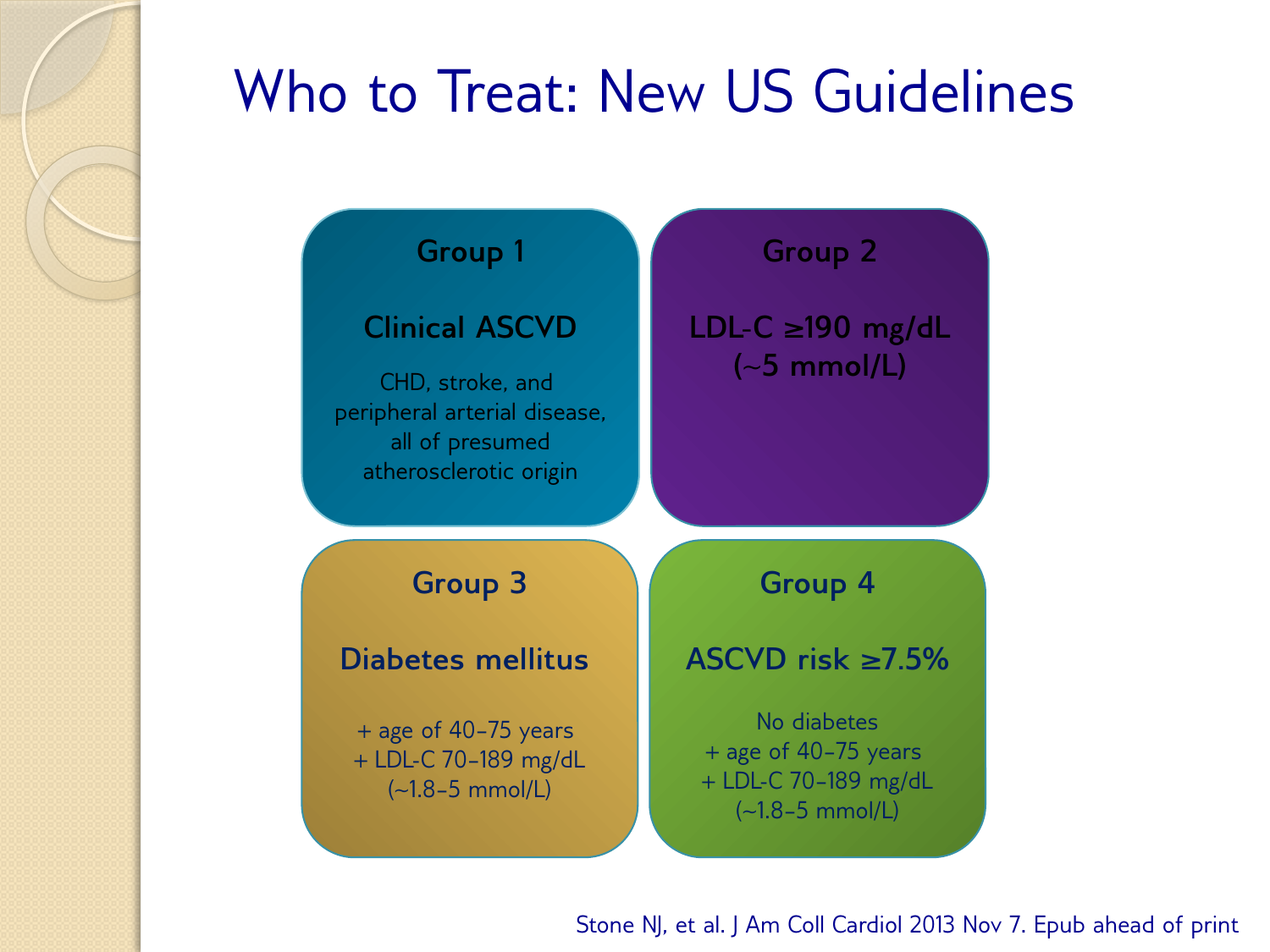

# Who to Treat: New US Guidelines
Group 1

Clinical ASCVD
CHD, stroke, and
peripheral arterial disease, all of presumed atherosclerotic origin
Group 2

LDL-C ≥190 mg/dL
(~5 mmol/L)
Group 3

Diabetes mellitus
+ age of 40–75 years
+ LDL-C 70–189 mg/dL
(~1.8–5 mmol/L)
Group 4

ASCVD risk ≥7.5%

No diabetes
+ age of 40–75 years
+ LDL-C 70–189 mg/dL
(~1.8–5 mmol/L)
Stone NJ, et al. J Am Coll Cardiol 2013 Nov 7. Epub ahead of print